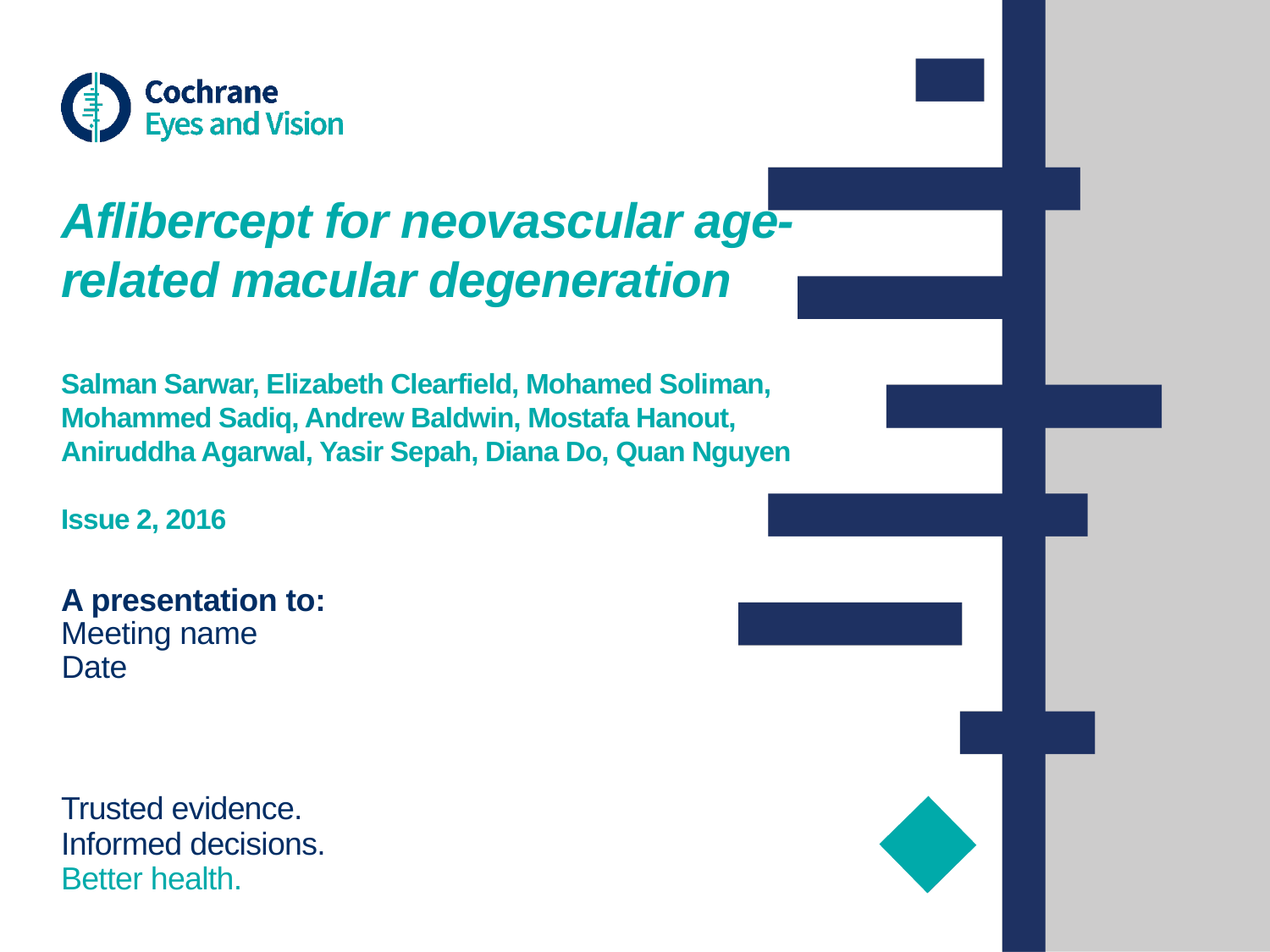

# Aflibercept for neovascular age-related macular degeneration Salman Sarwar, Elizabeth Clearfield, Mohamed Soliman, Mohammed Sadiq, Andrew Baldwin, Mostafa Hanout, Aniruddha Agarwal, Yasir Sepah, Diana Do, Quan Nguyen Issue 2, 2016
A presentation to:
Meeting name
Date